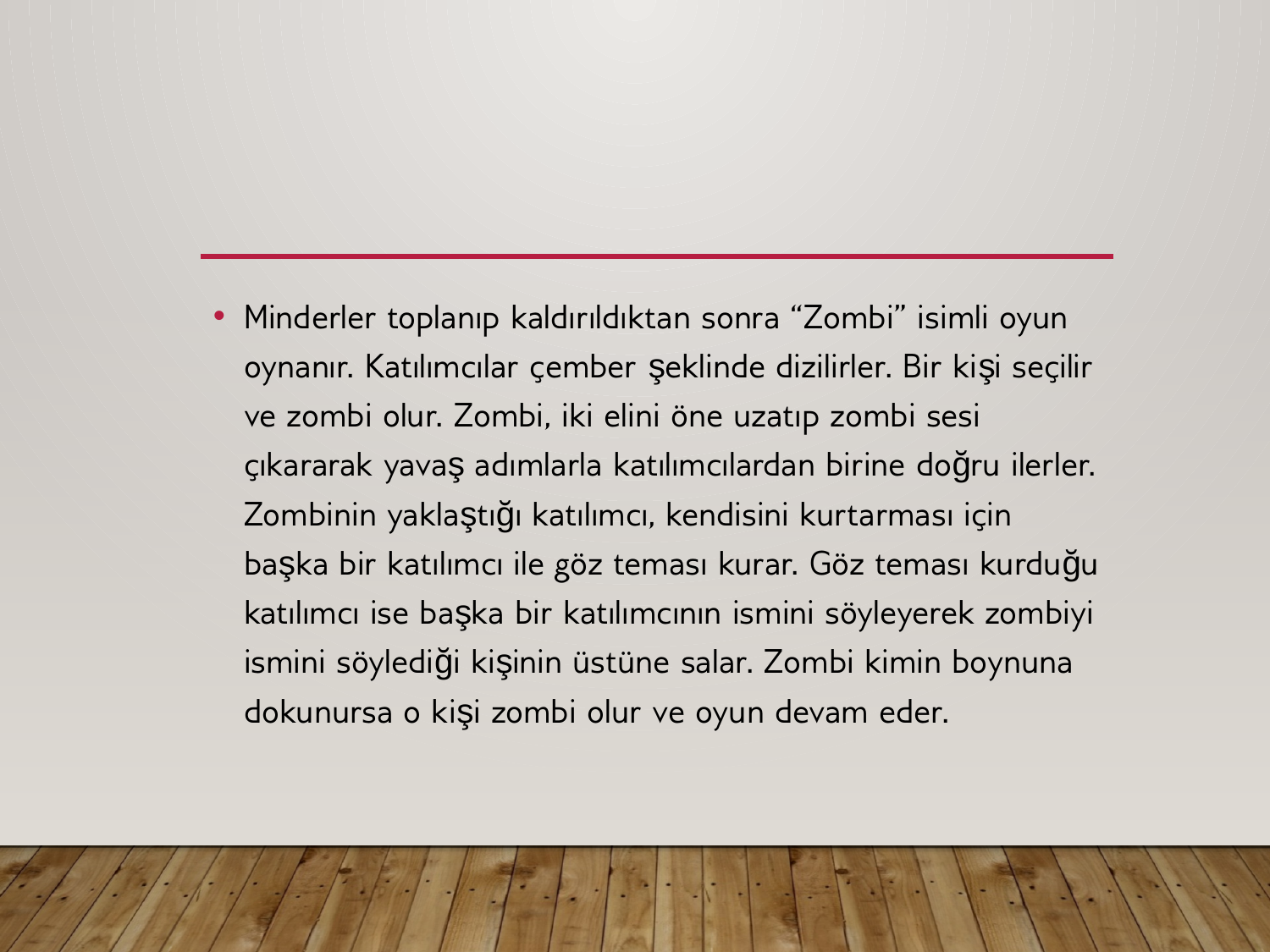

#
Minderler toplanıp kaldırıldıktan sonra “Zombi” isimli oyun oynanır. Katılımcılar çember şeklinde dizilirler. Bir kişi seçilir ve zombi olur. Zombi, iki elini öne uzatıp zombi sesi çıkararak yavaş adımlarla katılımcılardan birine doğru ilerler. Zombinin yaklaştığı katılımcı, kendisini kurtarması için başka bir katılımcı ile göz teması kurar. Göz teması kurduğu katılımcı ise başka bir katılımcının ismini söyleyerek zombiyi ismini söylediği kişinin üstüne salar. Zombi kimin boynuna dokunursa o kişi zombi olur ve oyun devam eder.